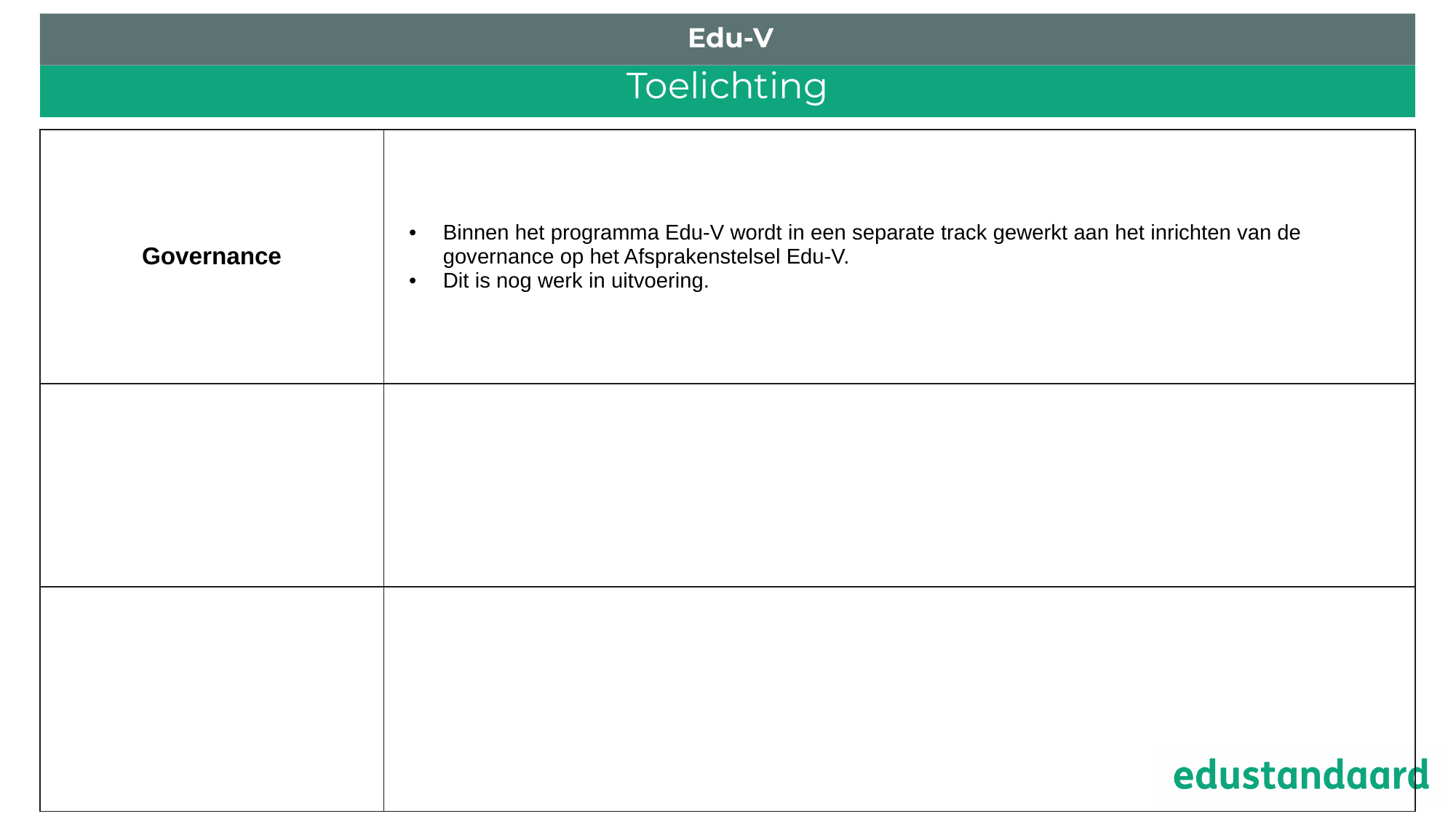

Edu-V
# Toelichting
| Governance | Binnen het programma Edu-V wordt in een separate track gewerkt aan het inrichten van de governance op het Afsprakenstelsel Edu-V. Dit is nog werk in uitvoering. |
| --- | --- |
|  |  |
|  |  |